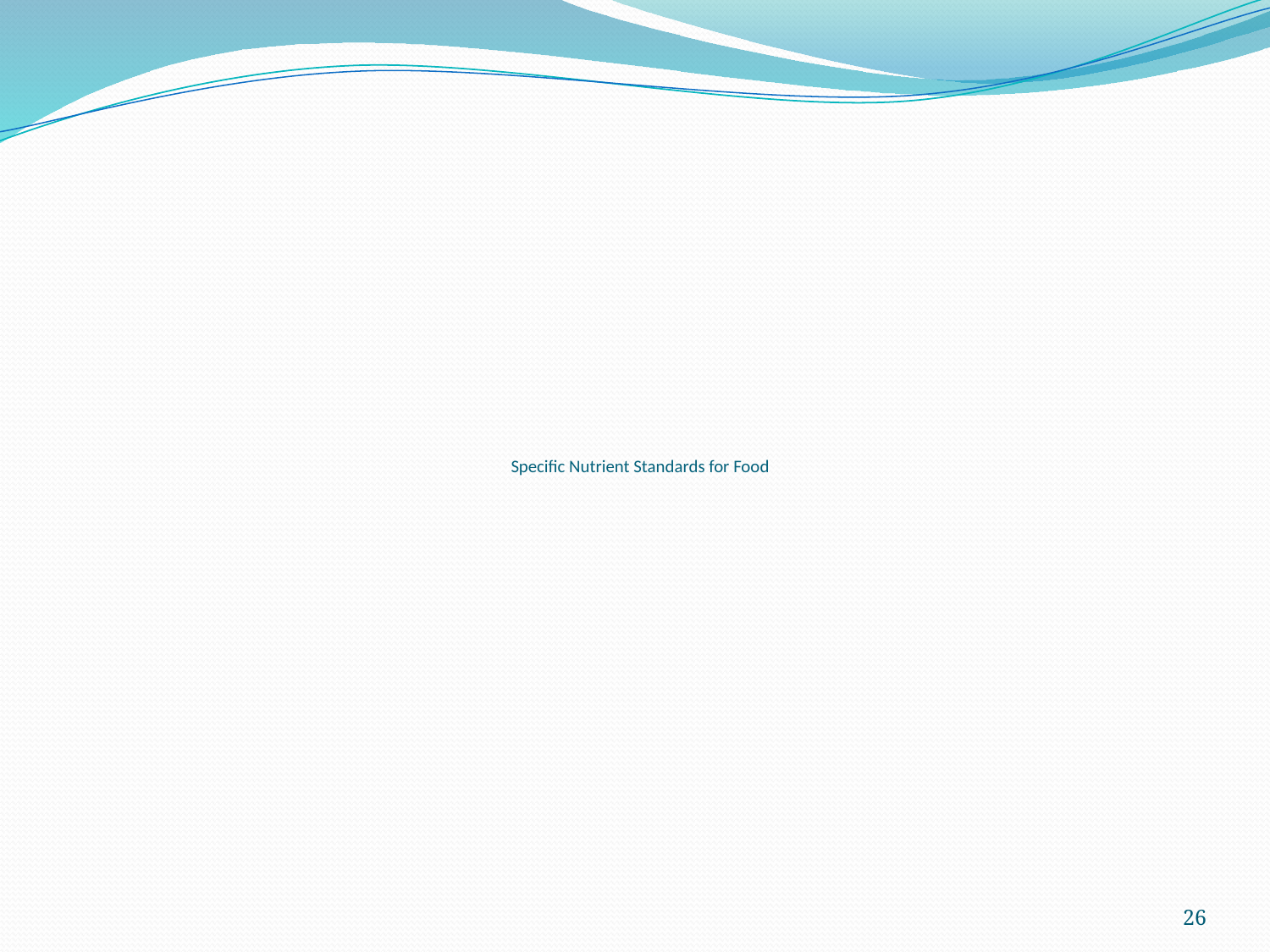

# Specific Nutrient Standards for Food
26